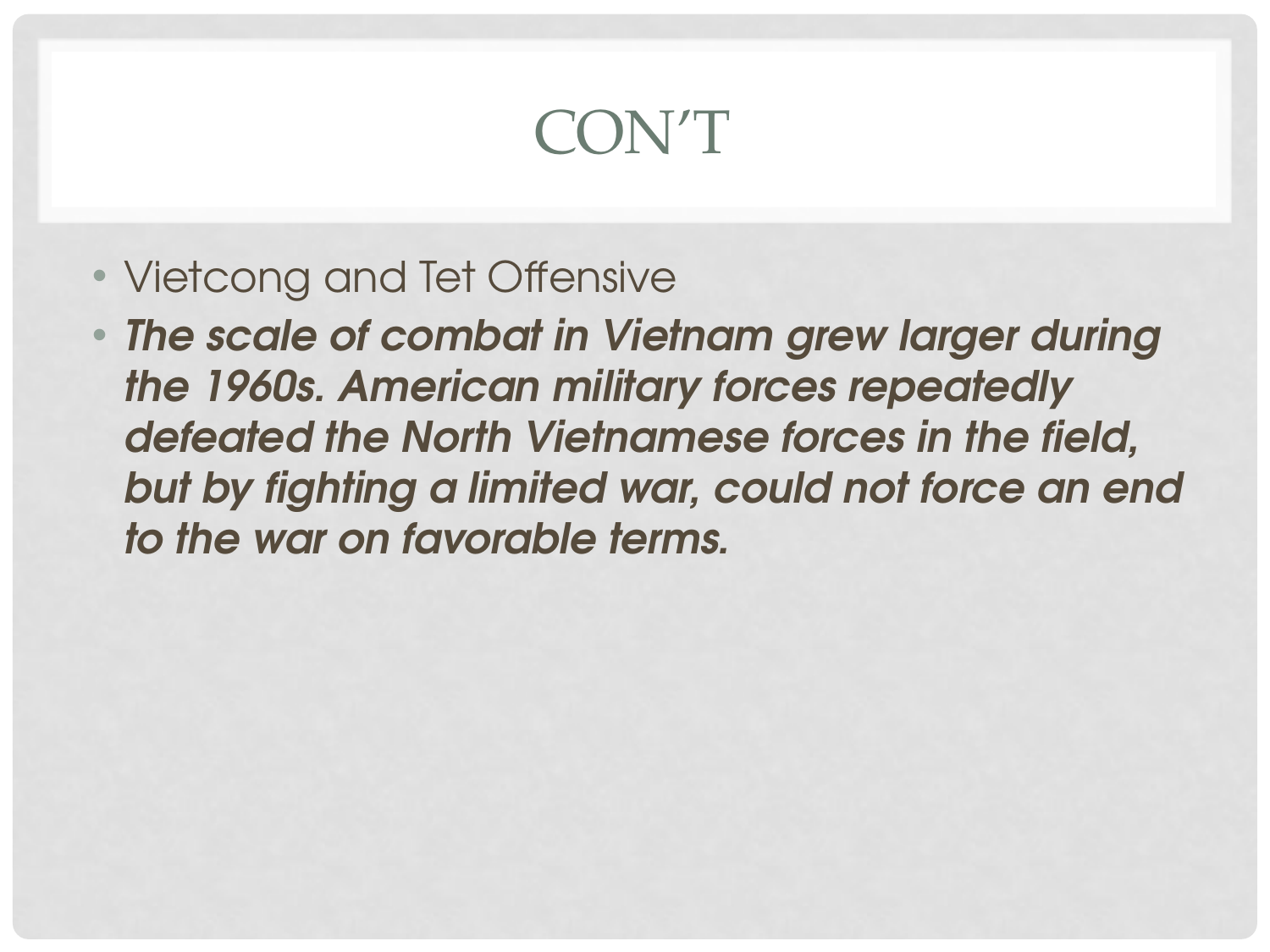

# Con’t
Vietcong and Tet Offensive
The scale of combat in Vietnam grew larger during the 1960s. American military forces repeatedly defeated the North Vietnamese forces in the field, but by fighting a limited war, could not force an end to the war on favorable terms.